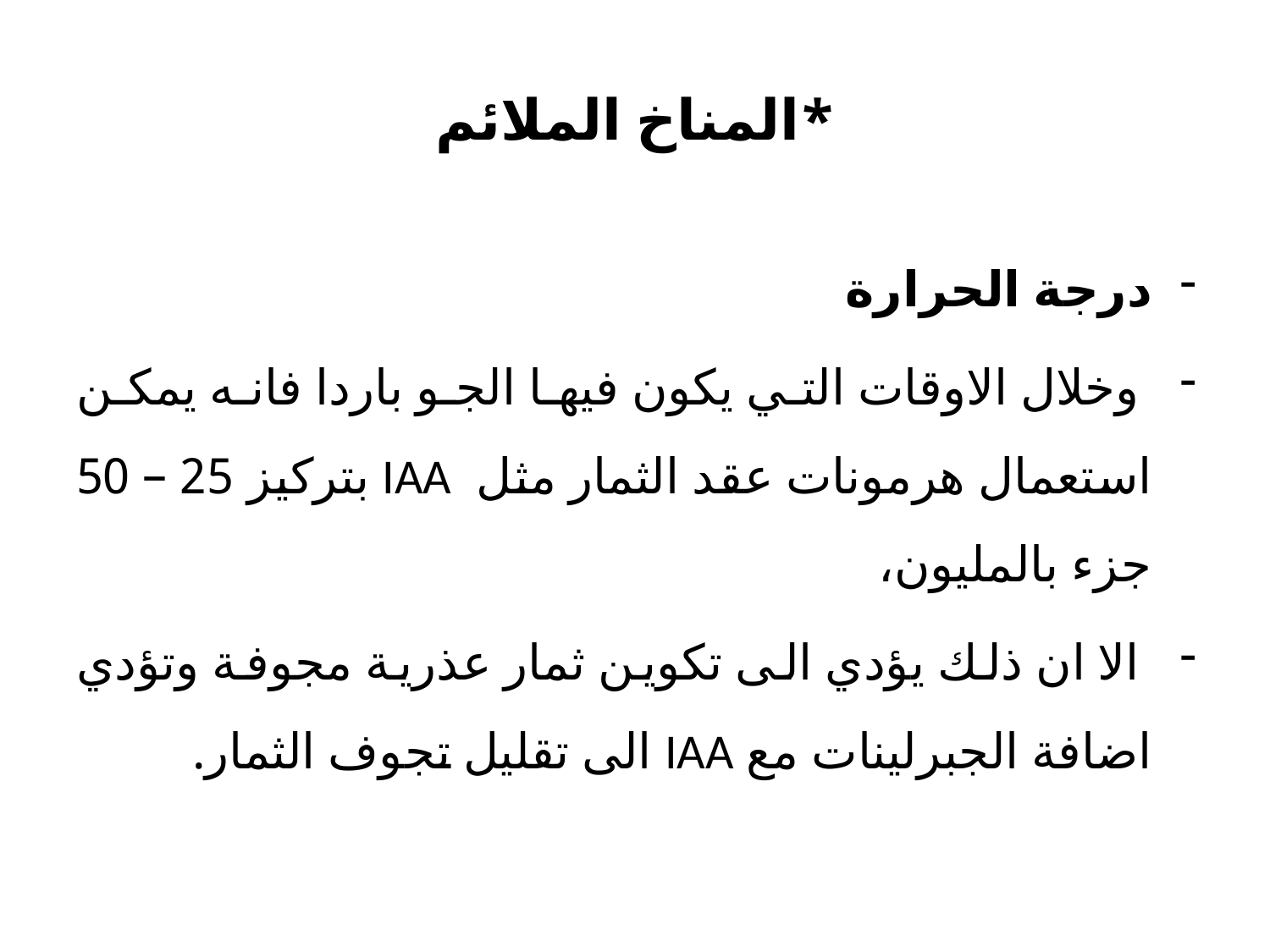

# *المناخ الملائم
درجة الحرارة
 وخلال الاوقات التي يكون فيها الجو باردا فانه يمكن استعمال هرمونات عقد الثمار مثل  IAA بتركيز 25 – 50 جزء بالمليون،
 الا ان ذلك يؤدي الى تكوين ثمار عذرية مجوفة وتؤدي اضافة الجبرلينات مع IAA الى تقليل تجوف الثمار.